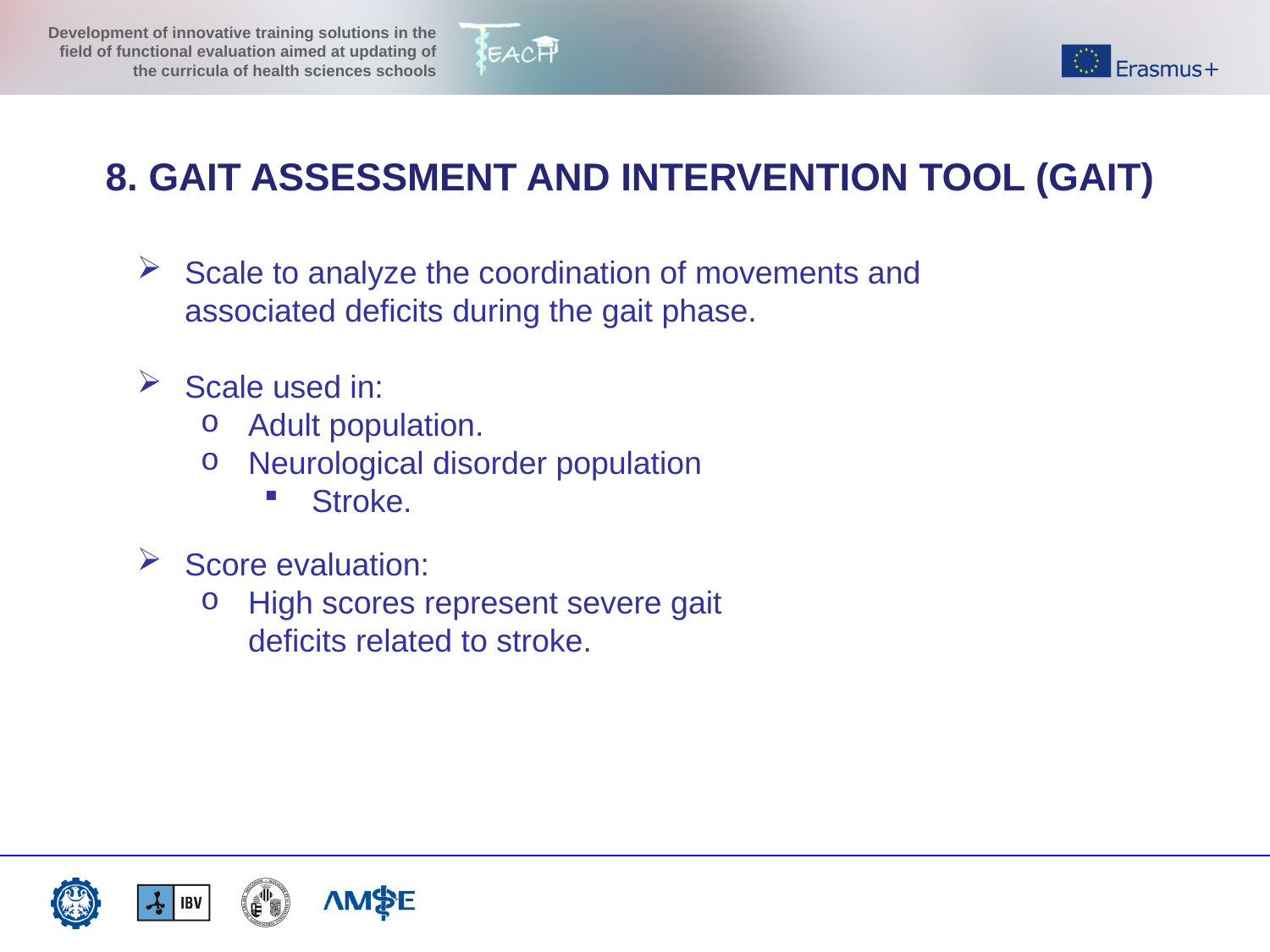

8. GAIT ASSESSMENT AND INTERVENTION TOOL (GAIT)
Scale to analyze the coordination of movements and associated deficits during the gait phase.

Scale used in:
Adult population.
Neurological disorder population
Stroke.
Score evaluation:
High scores represent severe gait deficits related to stroke.